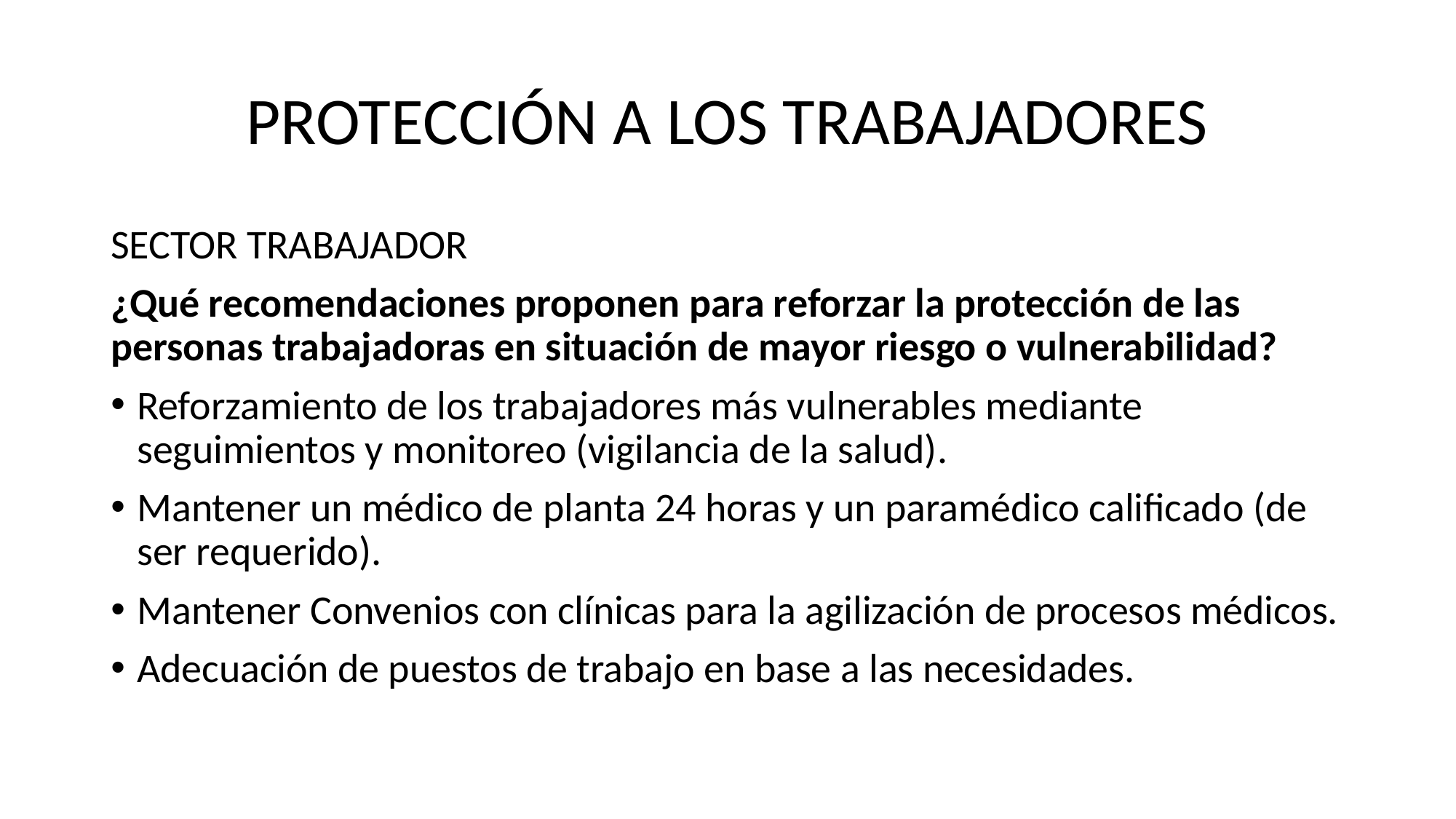

# PROTECCIÓN A LOS TRABAJADORES
SECTOR TRABAJADOR
¿Qué recomendaciones proponen para reforzar la protección de las personas trabajadoras en situación de mayor riesgo o vulnerabilidad?
Reforzamiento de los trabajadores más vulnerables mediante seguimientos y monitoreo (vigilancia de la salud).
Mantener un médico de planta 24 horas y un paramédico calificado (de ser requerido).
Mantener Convenios con clínicas para la agilización de procesos médicos.
Adecuación de puestos de trabajo en base a las necesidades.